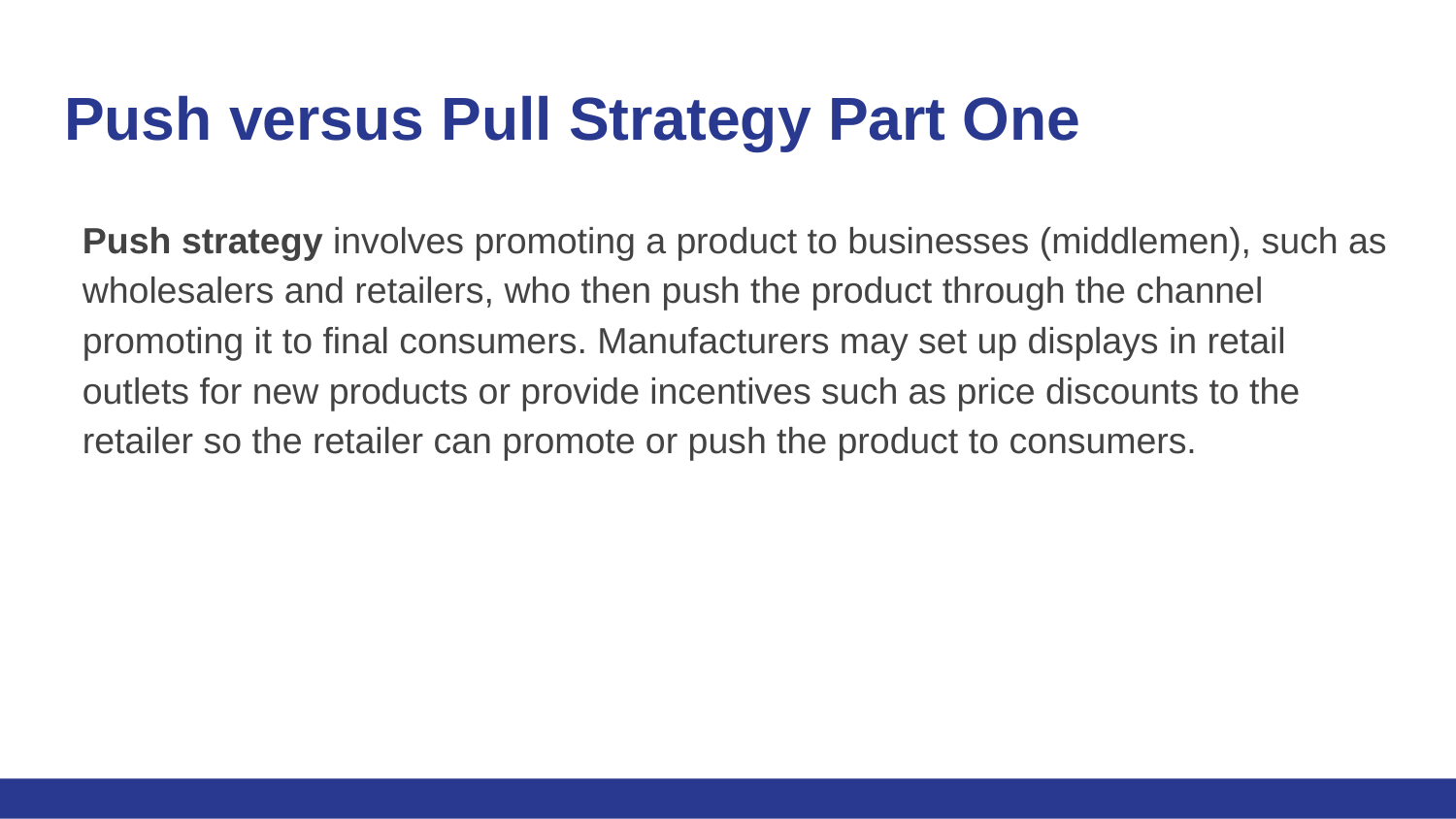

# Push versus Pull Strategy Part One
Push strategy involves promoting a product to businesses (middlemen), such as wholesalers and retailers, who then push the product through the channel promoting it to final consumers. Manufacturers may set up displays in retail outlets for new products or provide incentives such as price discounts to the retailer so the retailer can promote or push the product to consumers.